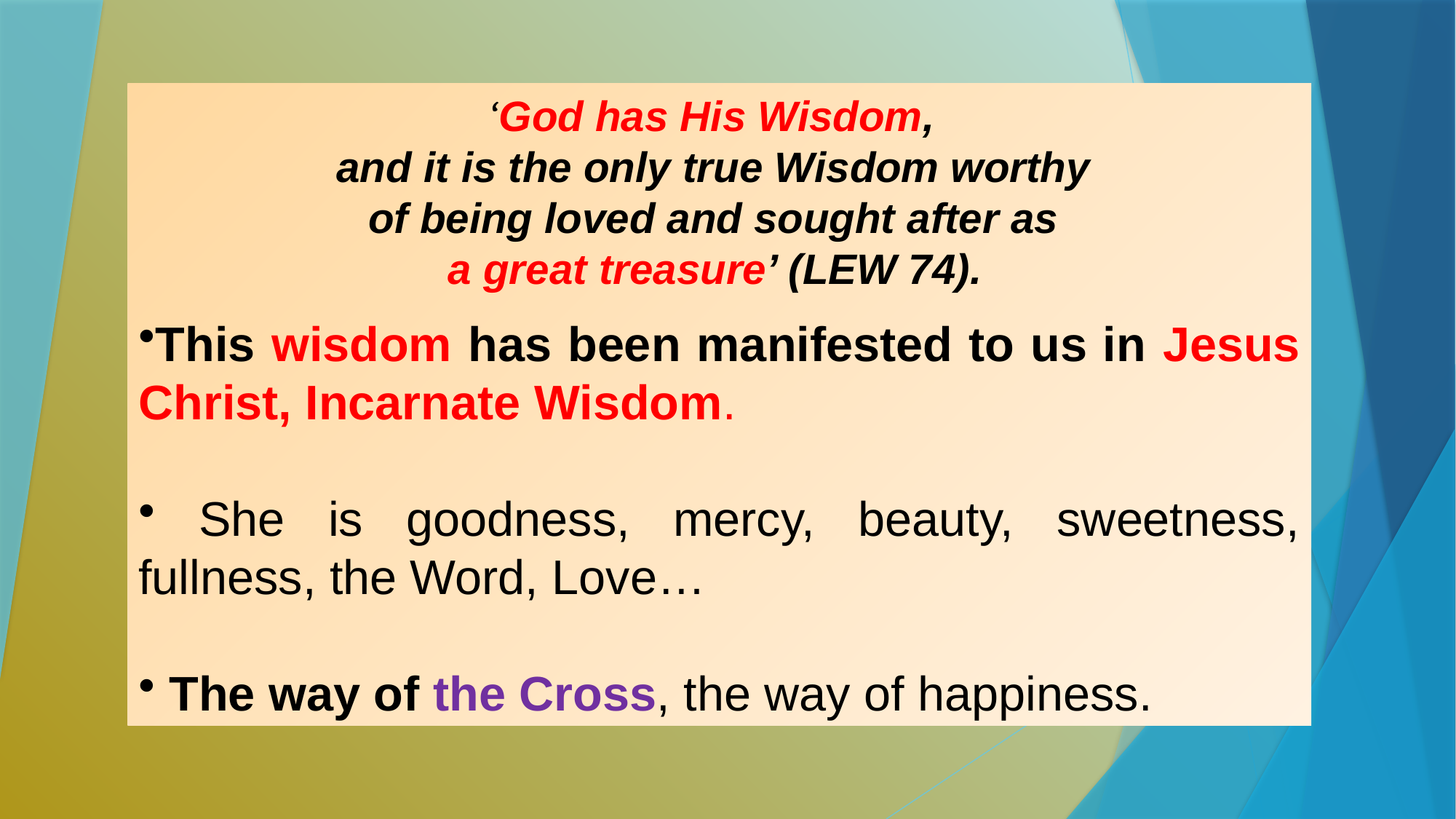

‘God has His Wisdom,
and it is the only true Wisdom worthy
of being loved and sought after as
a great treasure’ (LEW 74).

This wisdom has been manifested to us in Jesus Christ, Incarnate Wisdom.

 She is goodness, mercy, beauty, sweetness, fullness, the Word, Love…

 The way of the Cross, the way of happiness.